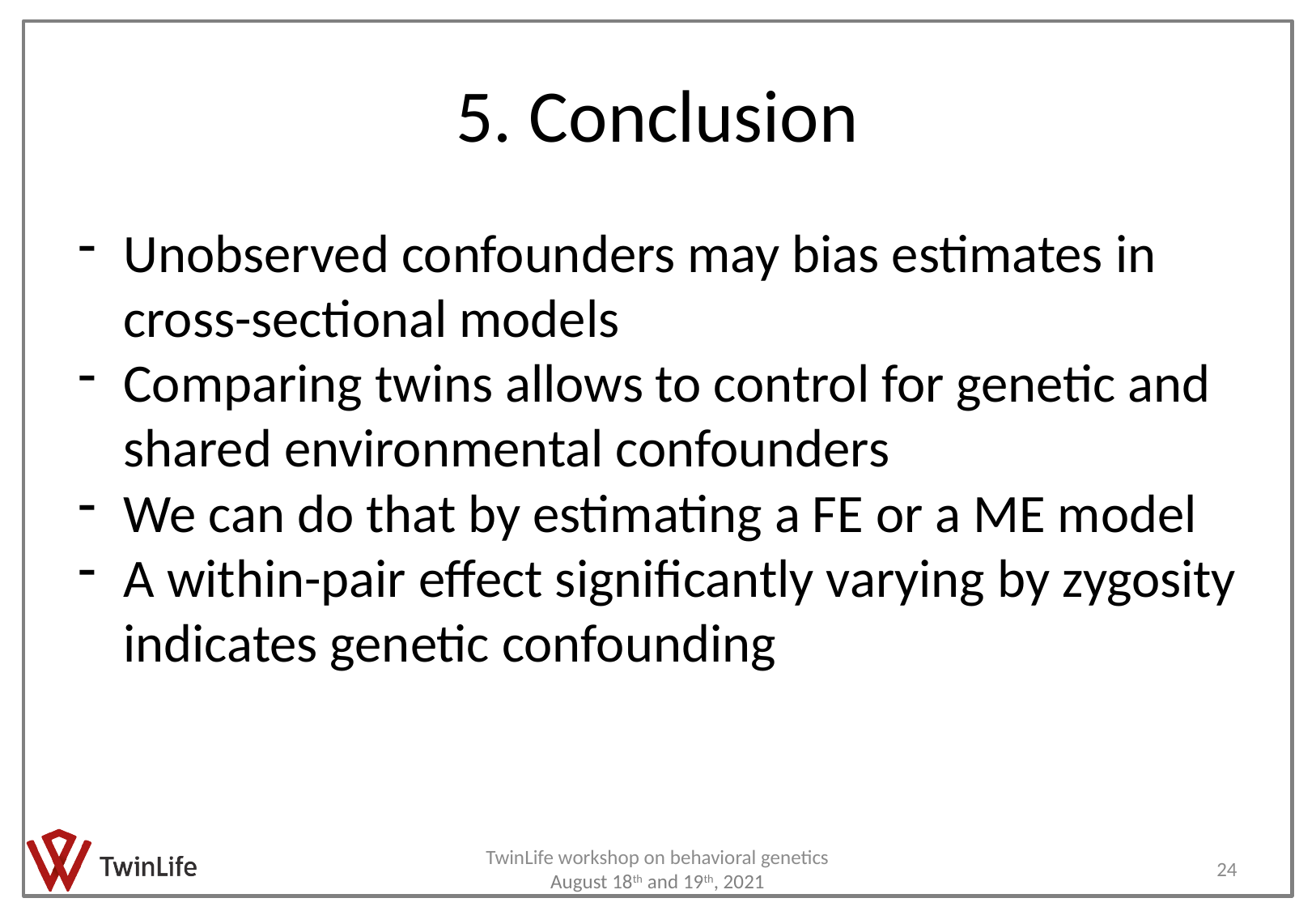

# 5. Conclusion
Unobserved confounders may bias estimates in cross-sectional models
Comparing twins allows to control for genetic and shared environmental confounders
We can do that by estimating a FE or a ME model
A within-pair effect significantly varying by zygosity indicates genetic confounding

TwinLife workshop on behavioral genetics August 18th and 19th, 2021
24